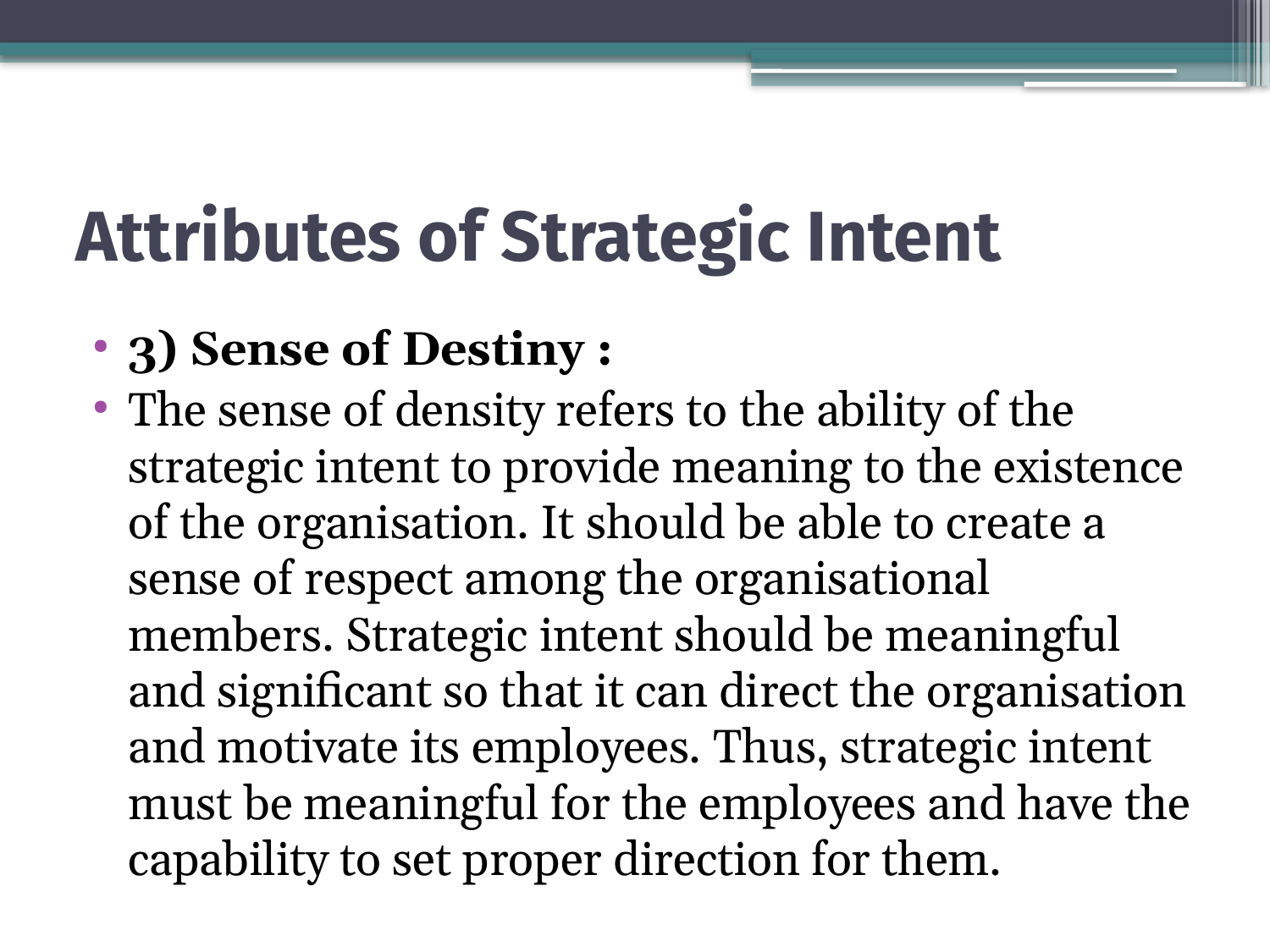

# Attributes of Strategic Intent
3) Sense of Destiny :
The sense of density refers to the ability of the strategic intent to provide meaning to the existence of the organisation. It should be able to create a sense of respect among the organisational members. Strategic intent should be meaningful and significant so that it can direct the organisation and motivate its employees. Thus, strategic intent must be meaningful for the employees and have the capability to set proper direction for them.